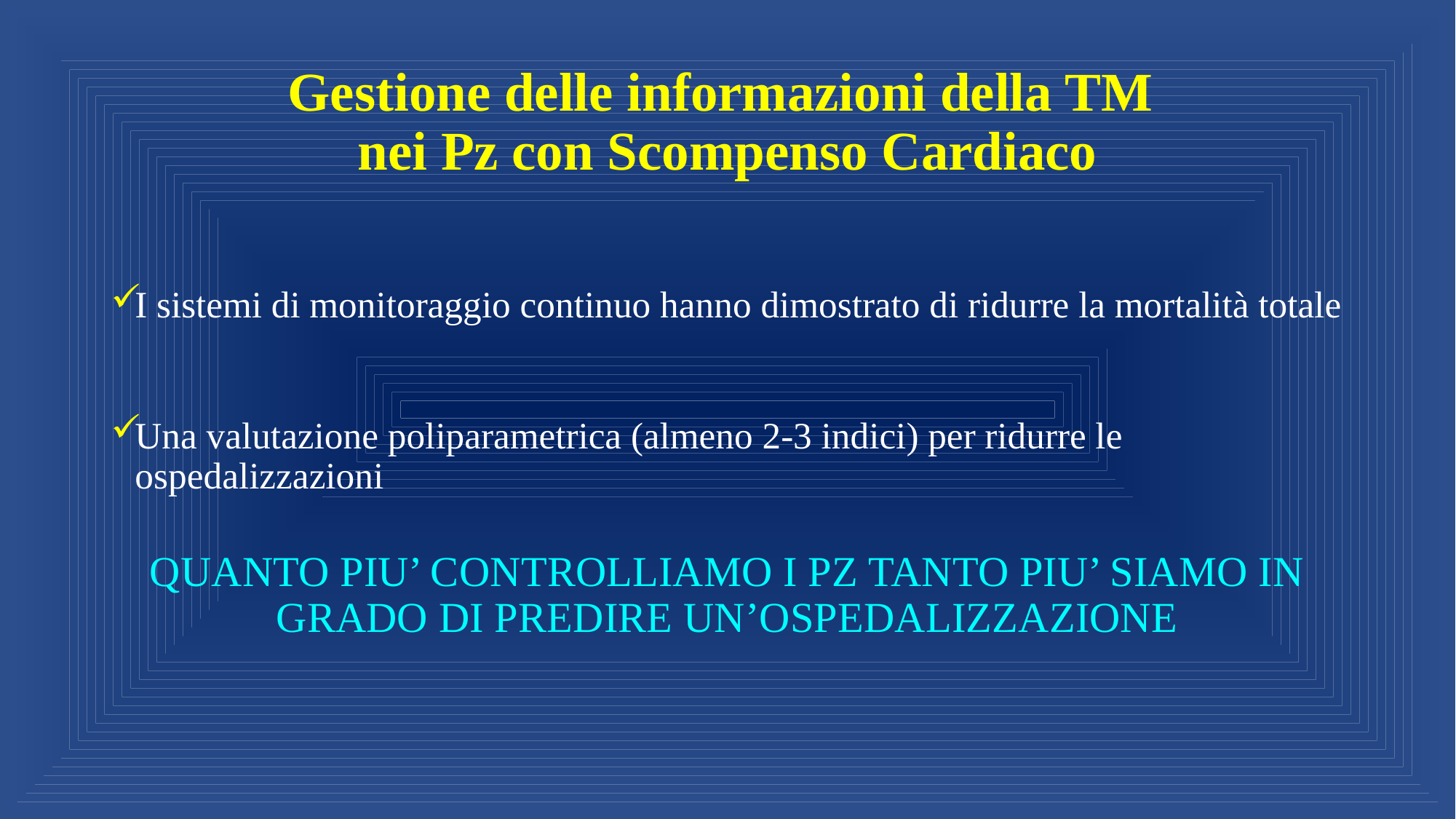

# Gestione delle informazioni della TM nei Pz con Scompenso Cardiaco

I sistemi di monitoraggio continuo hanno dimostrato di ridurre la mortalità totale

Una valutazione poliparametrica (almeno 2-3 indici) per ridurre le ospedalizzazioni

QUANTO PIU’ CONTROLLIAMO I PZ TANTO PIU’ SIAMO IN GRADO DI PREDIRE UN’OSPEDALIZZAZIONE